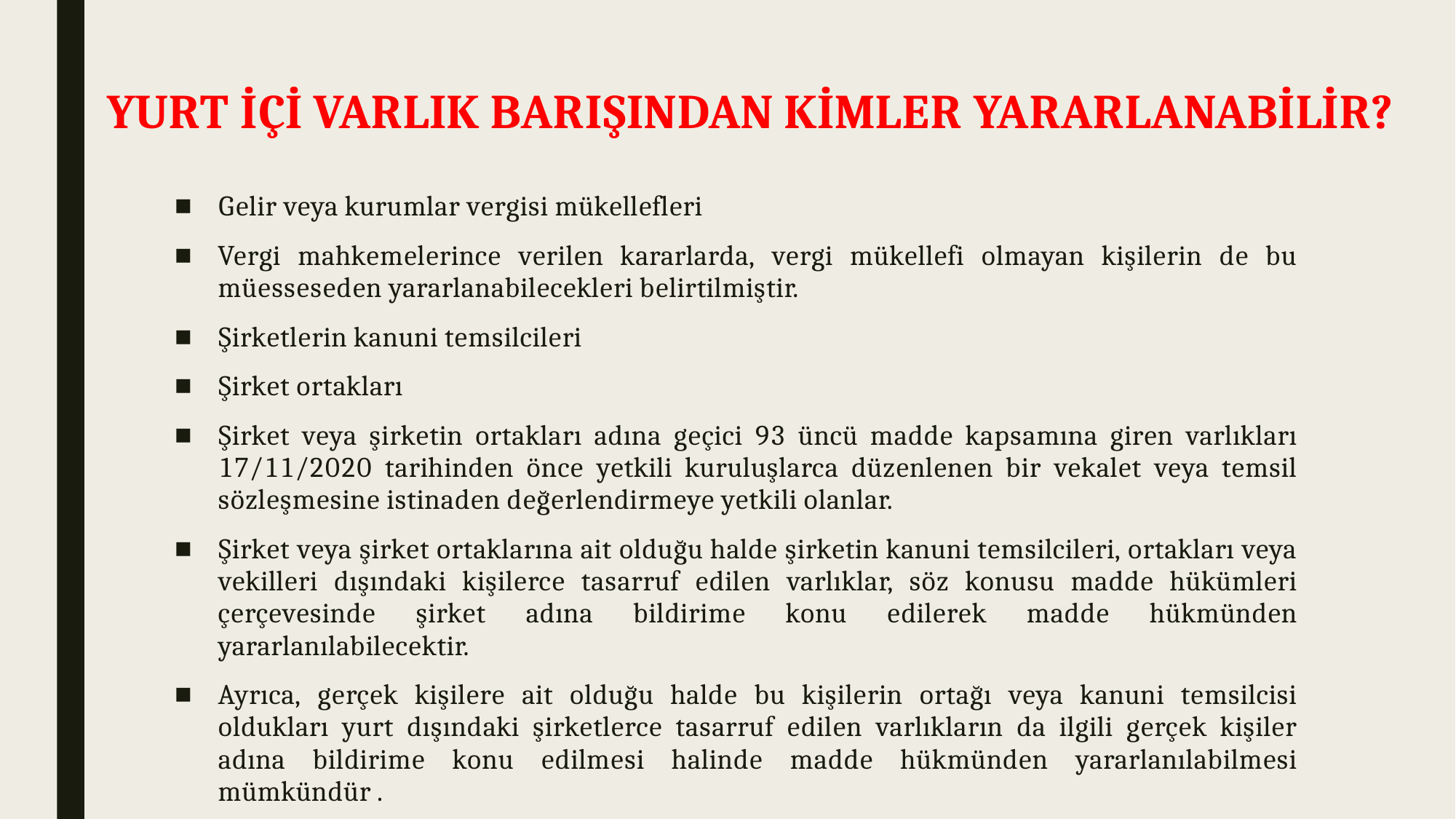

# YURT İÇİ VARLIK BARIŞINDAN KİMLER YARARLANABİLİR?
Gelir veya kurumlar vergisi mükellefleri
Vergi mahkemelerince verilen kararlarda, vergi mükellefi olmayan kişilerin de bu müesseseden yararlanabilecekleri belirtilmiştir.
Şirketlerin kanuni temsilcileri
Şirket ortakları
Şirket veya şirketin ortakları adına geçici 93 üncü madde kapsamına giren varlıkları 17/11/2020 tarihinden önce yetkili kuruluşlarca düzenlenen bir vekalet veya temsil sözleşmesine istinaden değerlendirmeye yetkili olanlar.
Şirket veya şirket ortaklarına ait olduğu halde şirketin kanuni temsilcileri, ortakları veya vekilleri dışındaki kişilerce tasarruf edilen varlıklar, söz konusu madde hükümleri çerçevesinde şirket adına bildirime konu edilerek madde hükmünden yararlanılabilecektir.
Ayrıca, gerçek kişilere ait olduğu halde bu kişilerin ortağı veya kanuni temsilcisi oldukları yurt dışındaki şirketlerce tasarruf edilen varlıkların da ilgili gerçek kişiler adına bildirime konu edilmesi halinde madde hükmünden yararlanılabilmesi mümkündür .